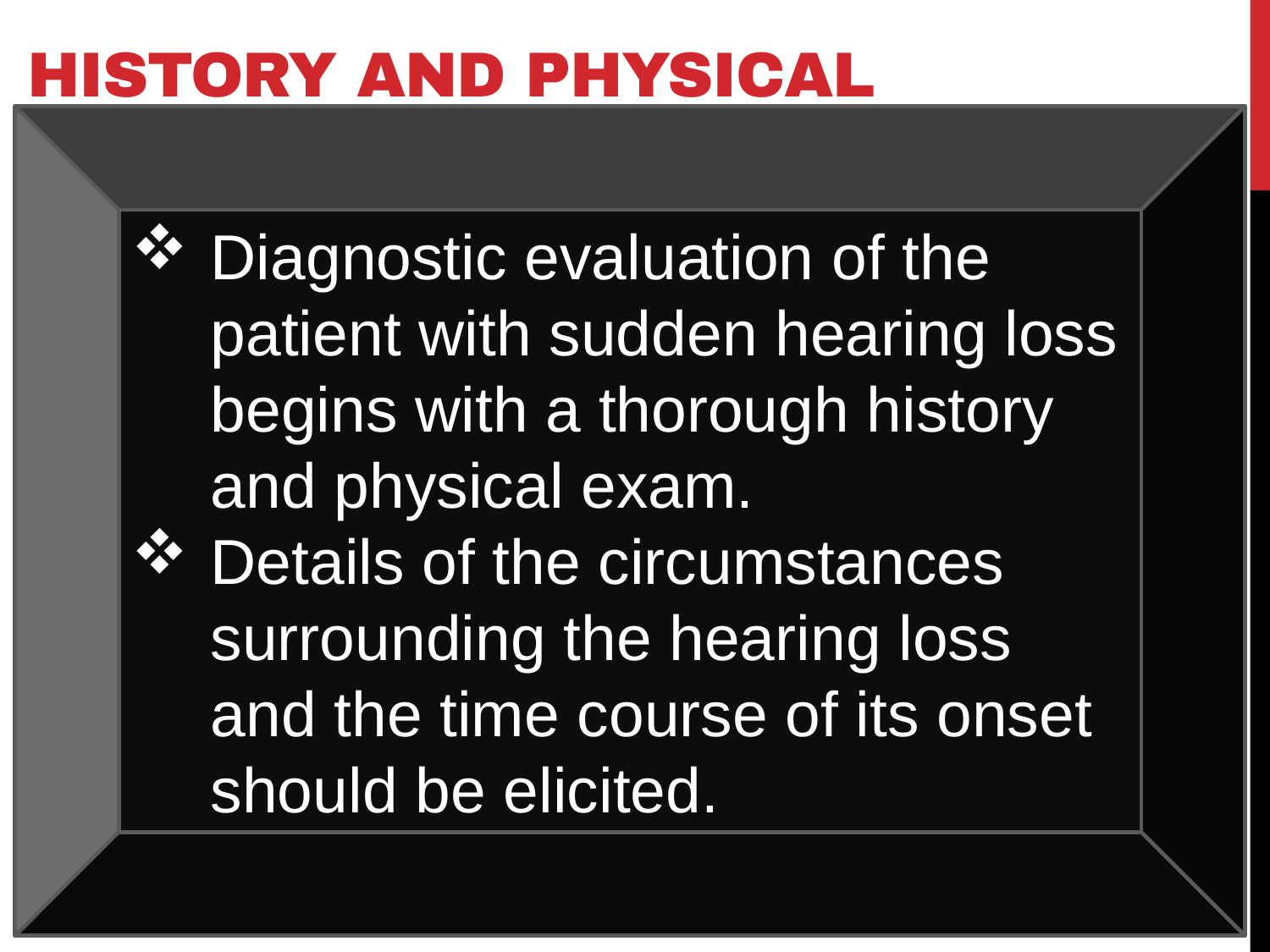

# History and Physical
Diagnostic evaluation of the patient with sudden hearing loss begins with a thorough history and physical exam.
Details of the circumstances surrounding the hearing loss and the time course of its onset should be elicited.